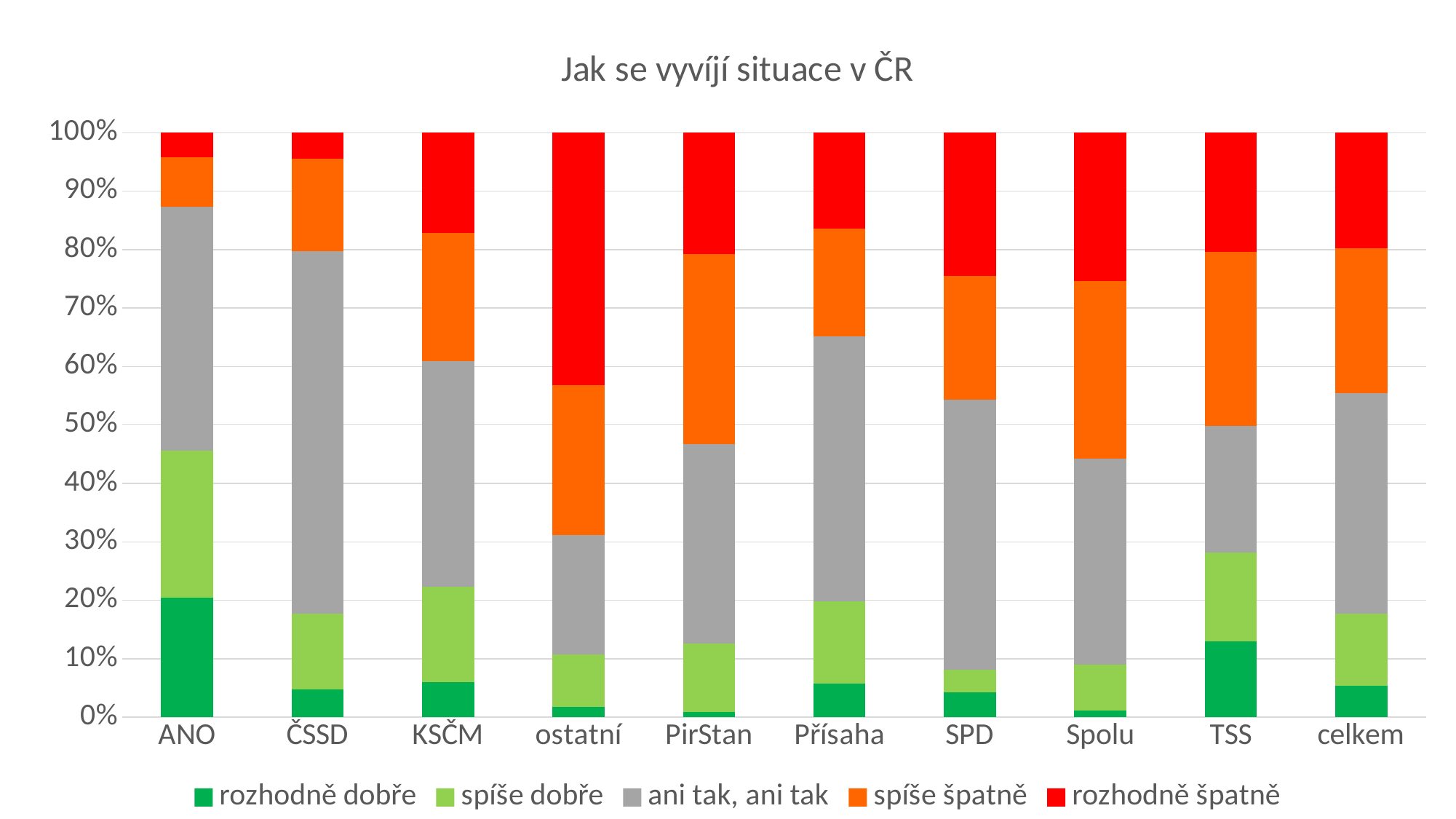

### Chart: Jak se vyvíjí situace v ČR

| Category | rozhodně dobře | spíše dobře | ani tak, ani tak | spíše špatně | rozhodně špatně |
|---|---|---|---|---|---|
| ANO | 20.75870671598447 | 25.484498935333917 | 42.34727124859363 | 8.60067532185597 | 4.2672021433785385 |
| ČSSD | 4.776291848540008 | 13.021131813376035 | 62.242005854180874 | 15.903055824471926 | 4.442688014736871 |
| KSČM | 6.00397916519027 | 16.54398590472459 | 38.97634160234424 | 22.20222403085063 | 17.31407802317691 |
| ostatní | 1.8201195015700222 | 9.052896576268507 | 20.62011725077299 | 25.875685677796056 | 43.57621100498734 |
| PirStan | 0.8961405036811074 | 12.041563275169374 | 34.90337562567098 | 33.2720274548514 | 21.22115535856793 |
| Přísaha | 5.859808337737205 | 14.305322591438857 | 46.152700946721055 | 18.765816726484534 | 16.75084242728441 |
| SPD | 4.270872285049965 | 3.9840879408518632 | 46.64770747627068 | 21.50561950760129 | 24.754483146472676 |
| Spolu | 1.1749943922018458 | 7.987026705650542 | 35.839332205764066 | 30.977999655694322 | 25.874303589236536 |
| TSS | 13.948945396549126 | 16.176699963438242 | 23.316974098582524 | 31.927377650550298 | 21.81066265152652 |
| celkem | 5.524051183673935 | 12.532846095702265 | 38.44751644941238 | 25.230752807624384 | 20.10751733781936 |
#